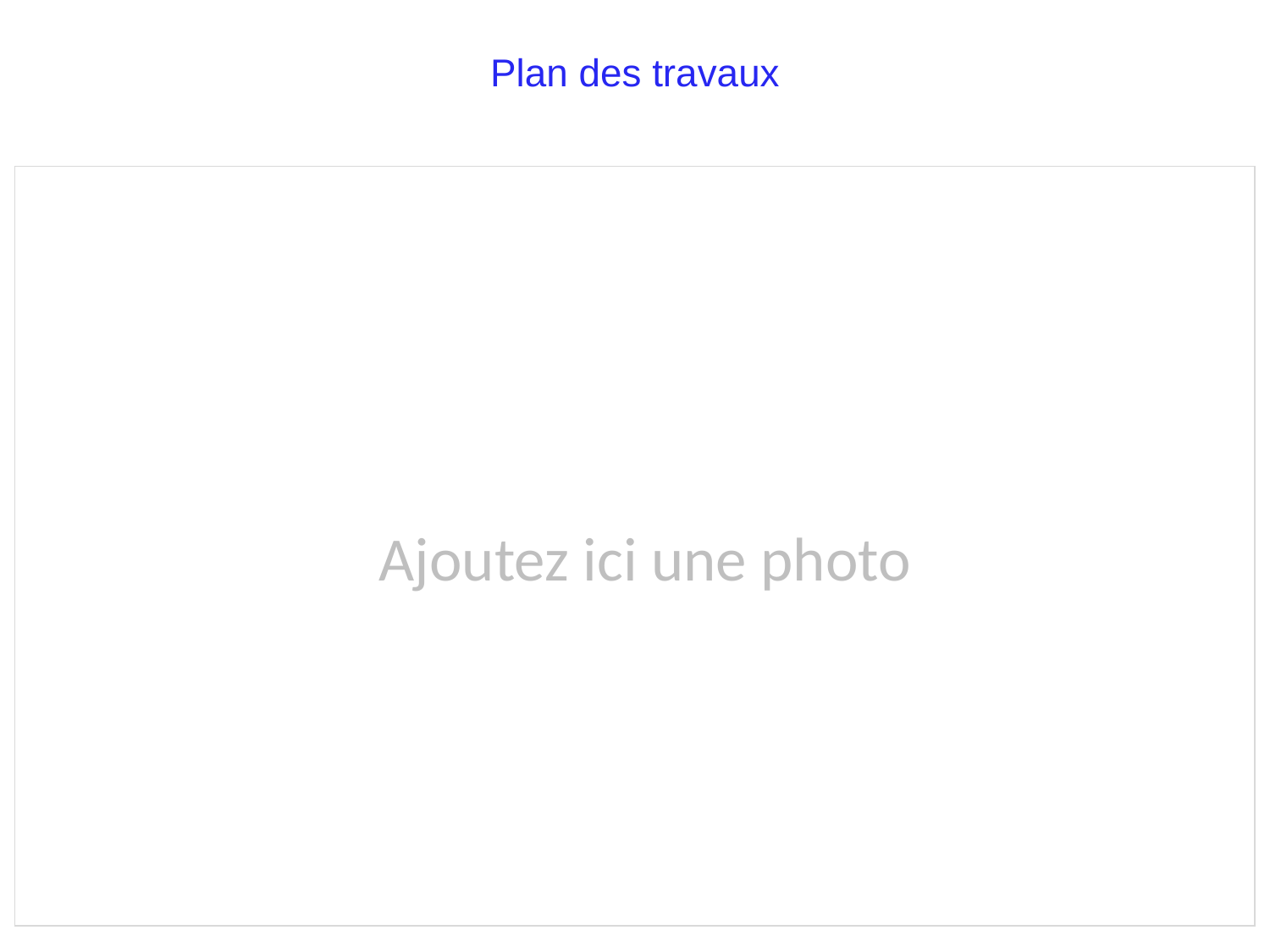

Plan des travaux

Ajoutez ici une photo